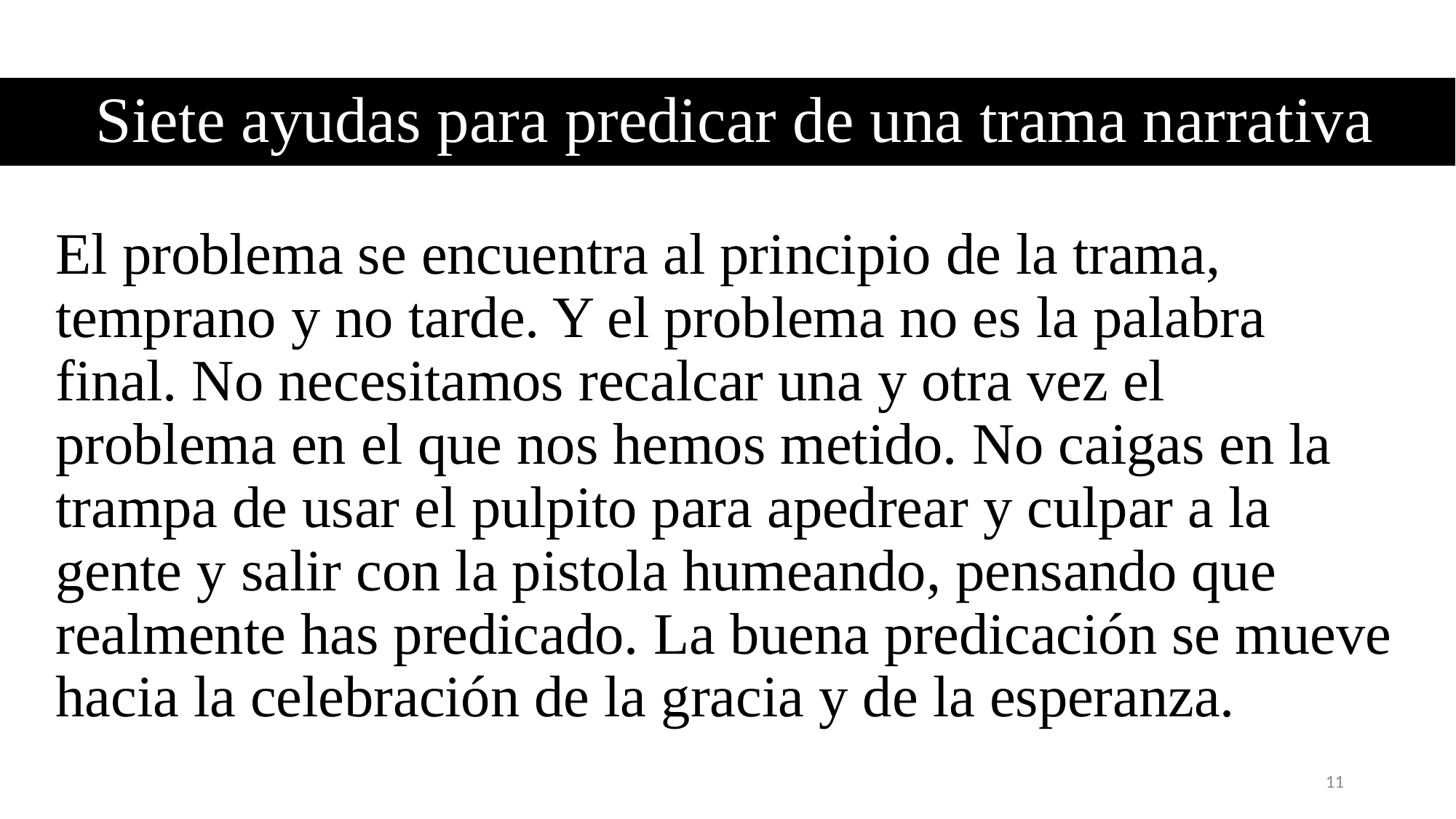

# Siete ayudas para predicar de una trama narrativa

El problema se encuentra al principio de la trama, temprano y no tarde. Y el problema no es la palabra final. No necesitamos recalcar una y otra vez el problema en el que nos hemos metido. No caigas en la trampa de usar el pulpito para apedrear y culpar a la gente y salir con la pistola humeando, pensando que realmente has predicado. La buena predicación se mueve hacia la celebración de la gracia y de la esperanza.
11